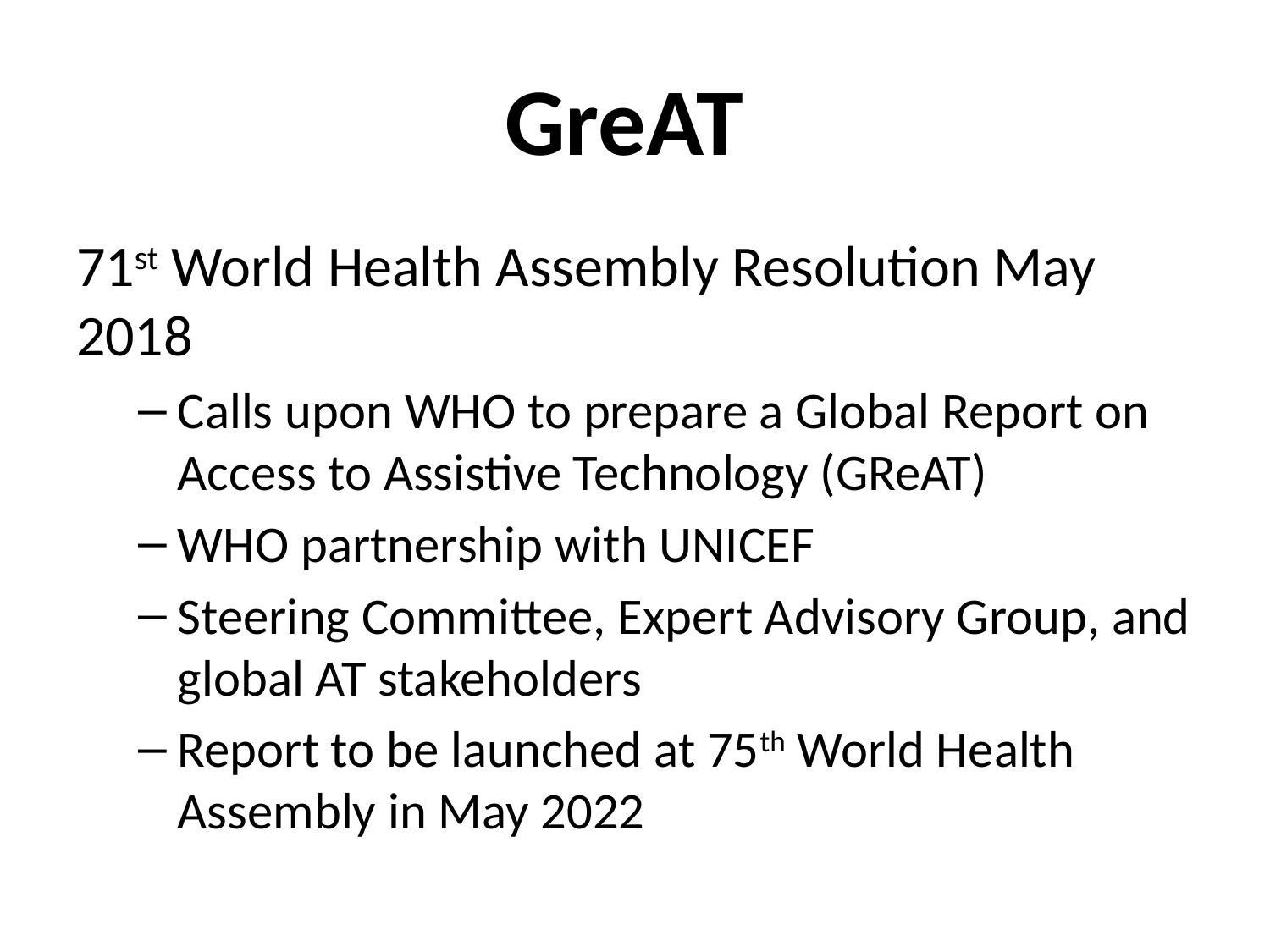

# GreAT
71st World Health Assembly Resolution May 2018
Calls upon WHO to prepare a Global Report on Access to Assistive Technology (GReAT)
WHO partnership with UNICEF
Steering Committee, Expert Advisory Group, and global AT stakeholders
Report to be launched at 75th World Health Assembly in May 2022